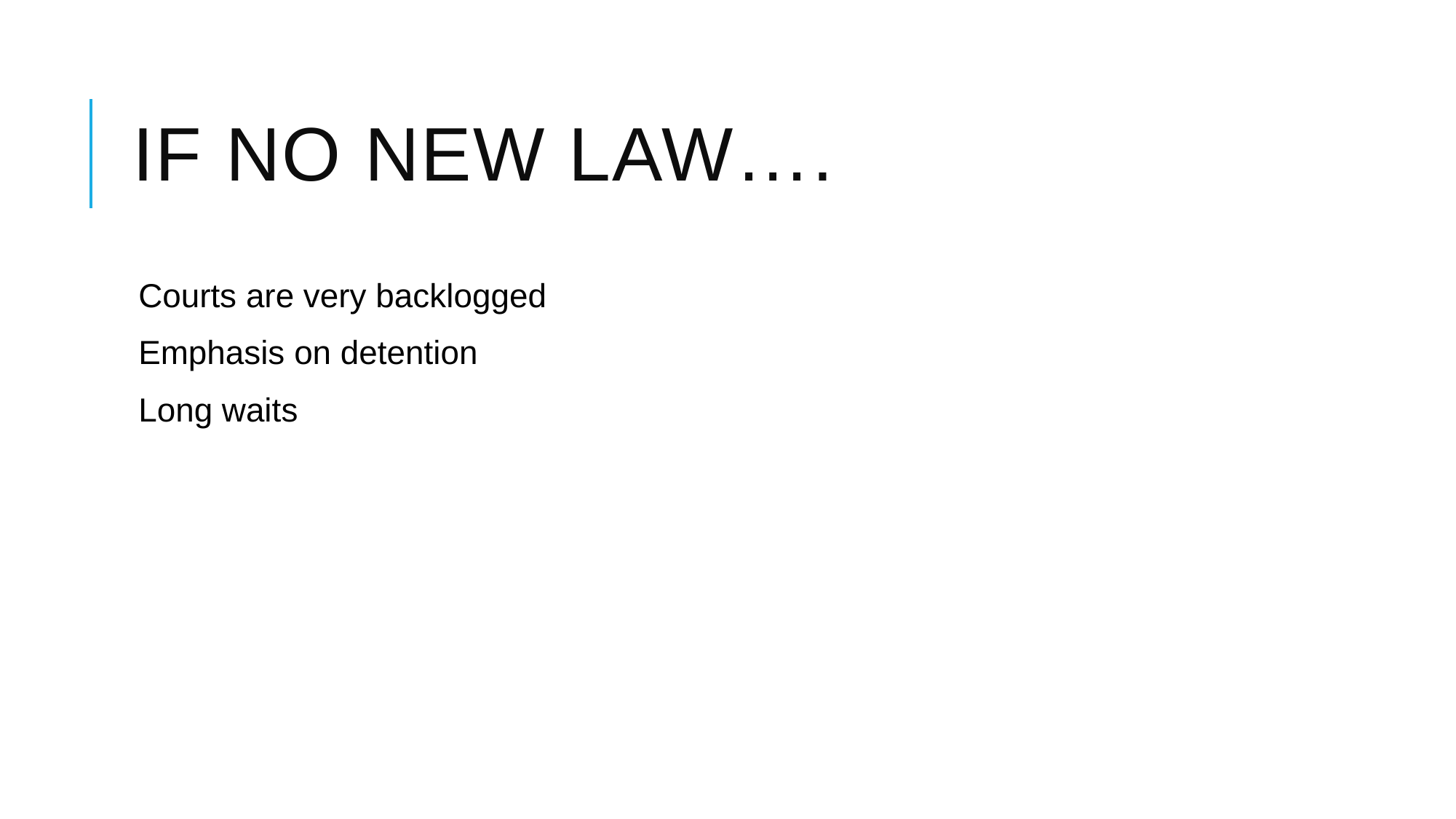

# If no new law….
Courts are very backlogged
Emphasis on detention
Long waits